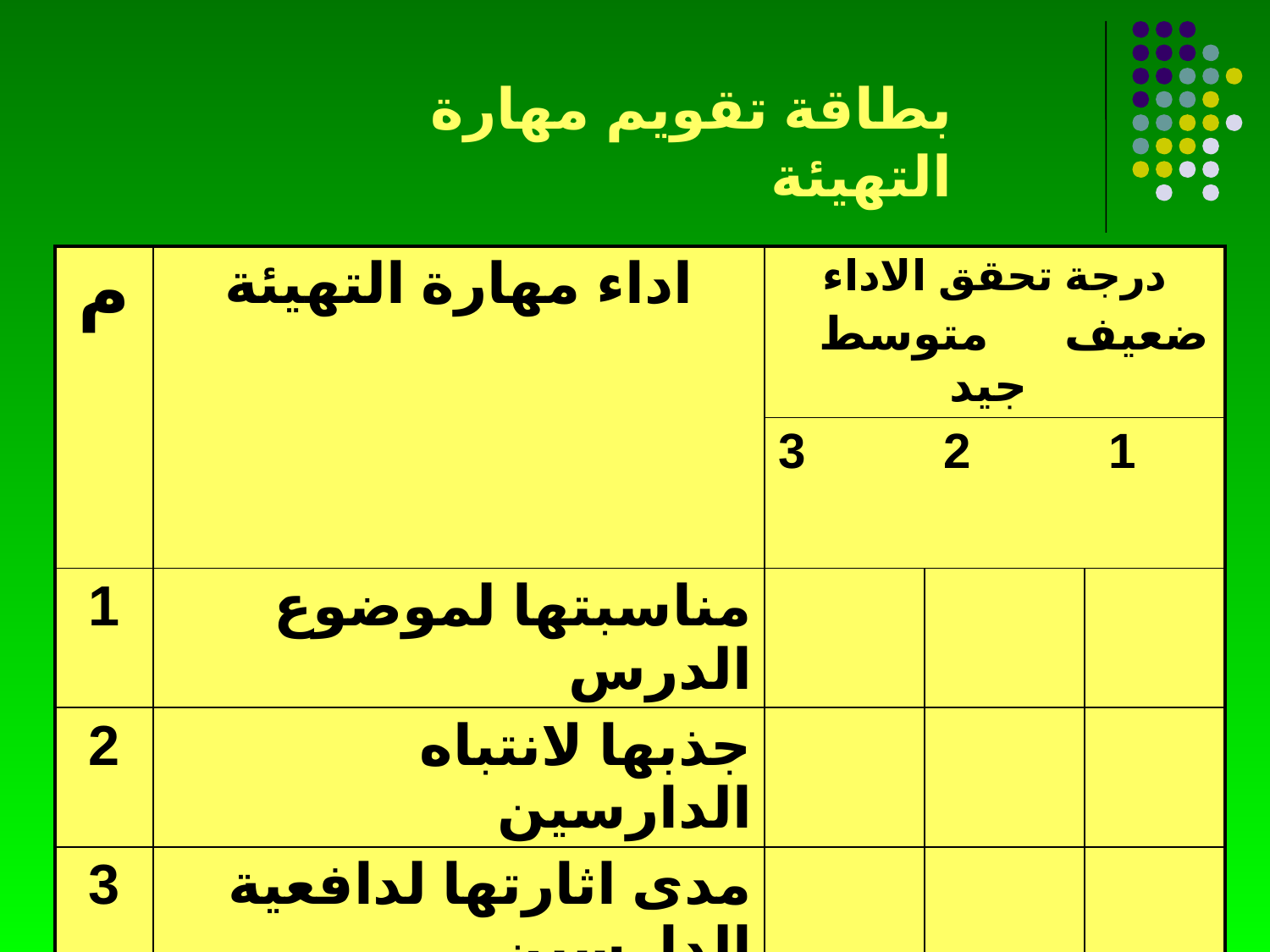

بطاقة تقويم مهارة التهيئة
| م | اداء مهارة التهيئة | درجة تحقق الاداء ضعيف متوسط جيد |  |  |
| --- | --- | --- | --- | --- |
|  |  | 1 2 3 |  |  |
| 1 | مناسبتها لموضوع الدرس |  |  |  |
| 2 | جذبها لانتباه الدارسين |  |  |  |
| 3 | مدى اثارتها لدافعية الدارسين |  |  |  |
| 4 | مدى مناسبة زمن ادائها |  |  |  |
| 5 | عدم التكلف فيها |  |  |  |